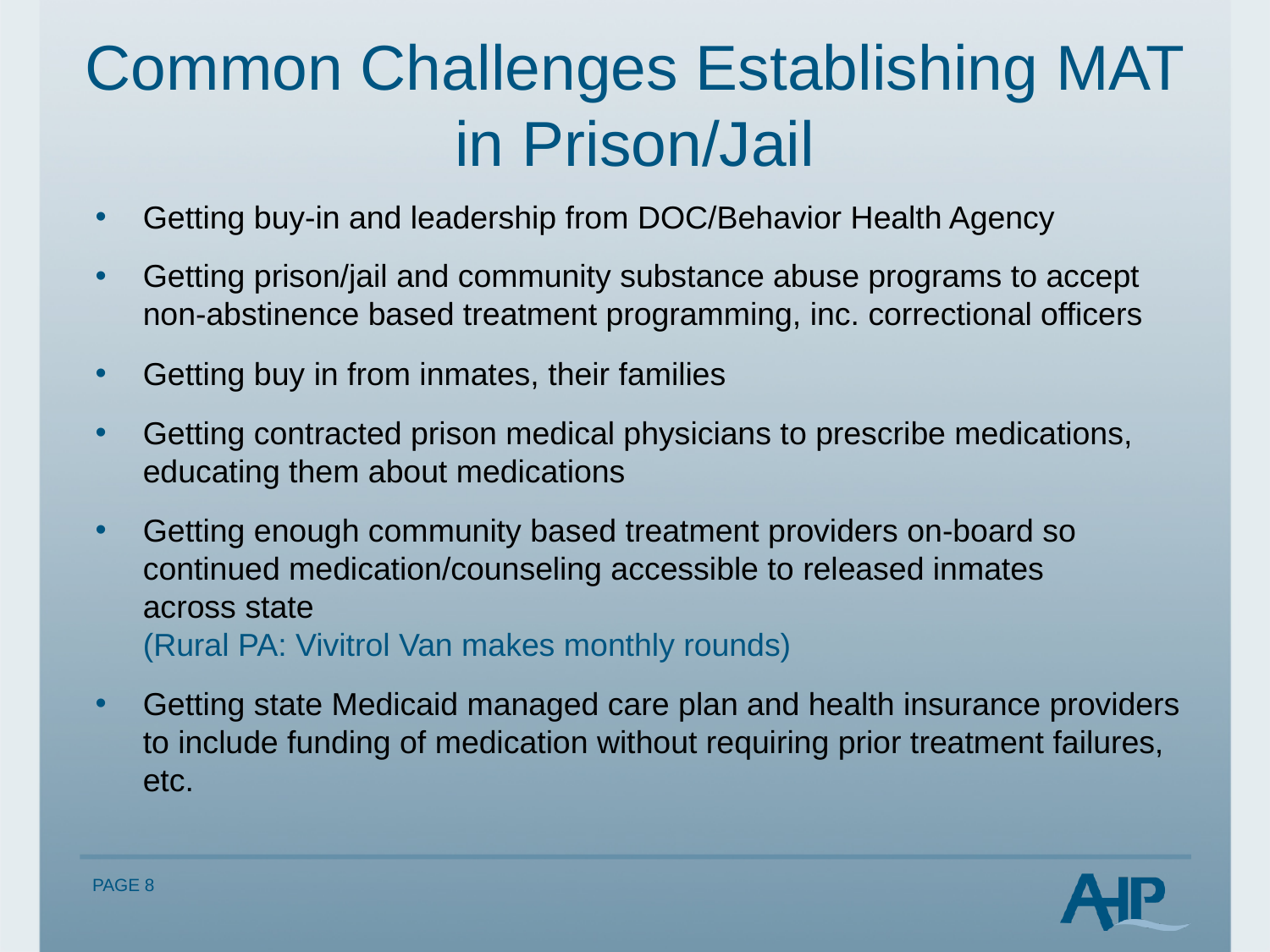

# Common Challenges Establishing MAT in Prison/Jail
Getting buy-in and leadership from DOC/Behavior Health Agency
Getting prison/jail and community substance abuse programs to accept non-abstinence based treatment programming, inc. correctional officers
Getting buy in from inmates, their families
Getting contracted prison medical physicians to prescribe medications, educating them about medications
Getting enough community based treatment providers on-board so continued medication/counseling accessible to released inmates
across state
(Rural PA: Vivitrol Van makes monthly rounds)
Getting state Medicaid managed care plan and health insurance providers to include funding of medication without requiring prior treatment failures, etc.